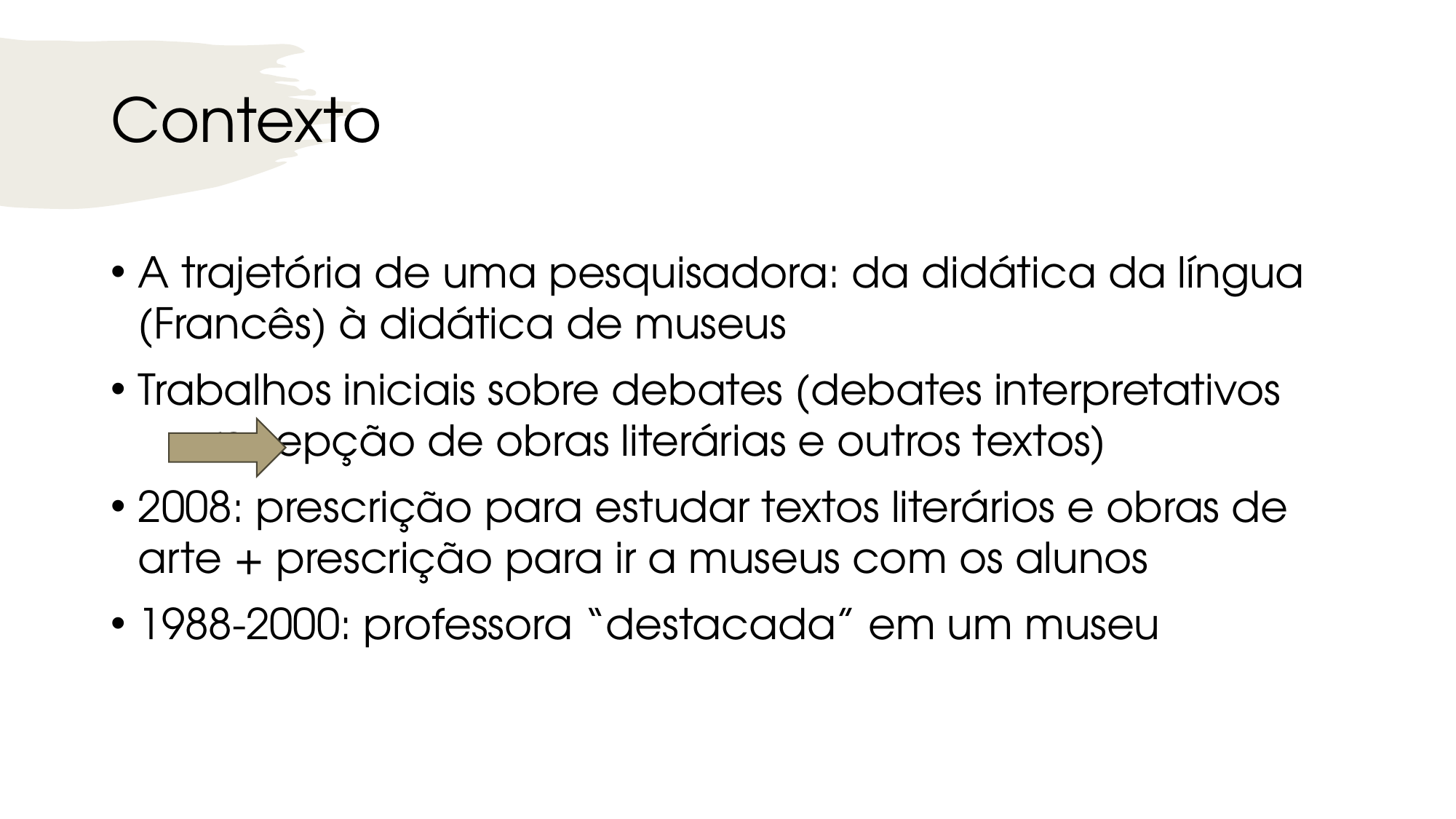

# Contexto
A trajetória de uma pesquisadora: da didática da língua (Francês) à didática de museus
Trabalhos iniciais sobre debates (debates interpretativos  	       recepção de obras literárias e outros textos)
2008: prescrição para estudar textos literários e obras de arte + prescrição para ir a museus com os alunos
1988-2000: professora “destacada” em um museu